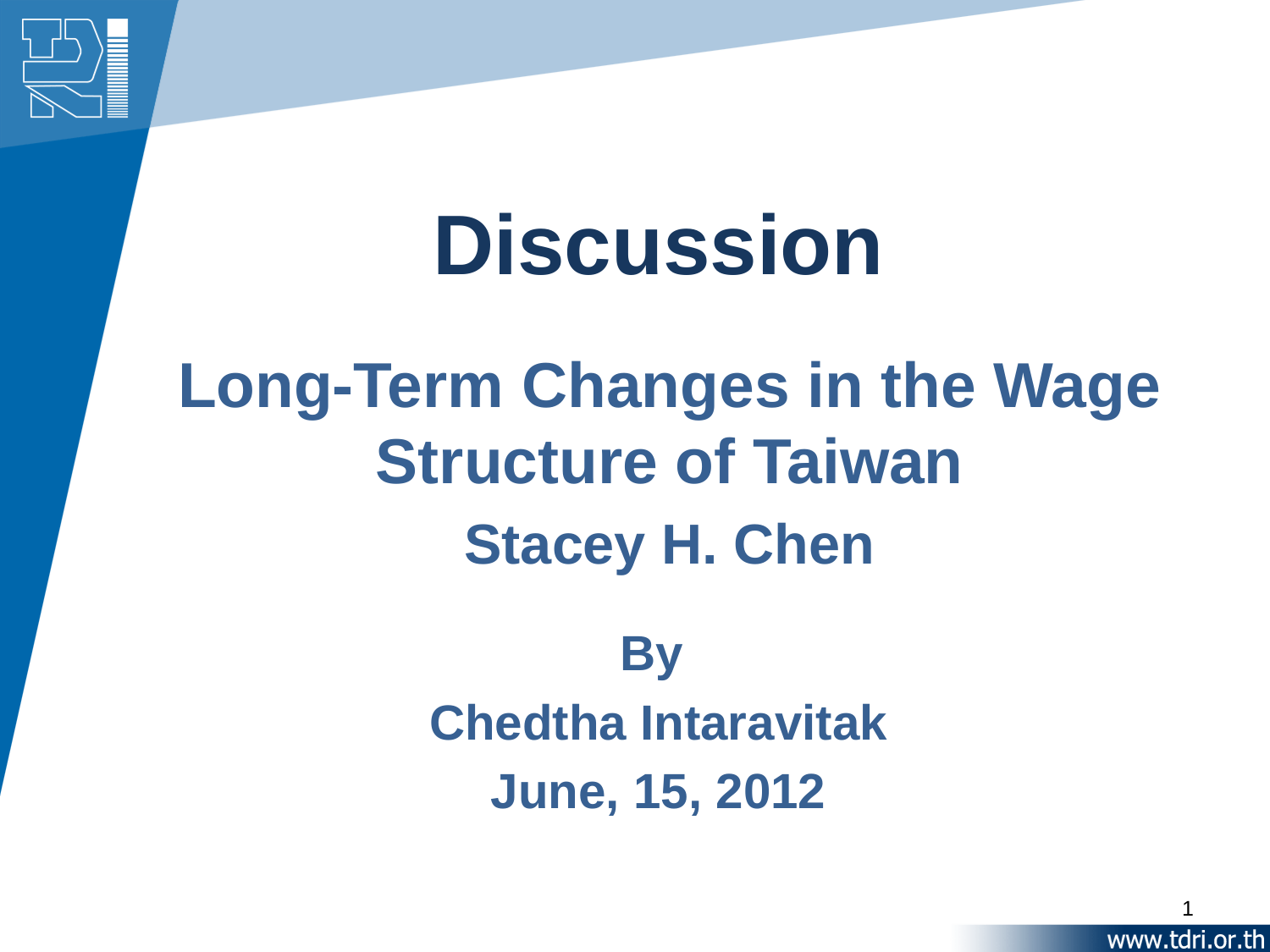

# Discussion
Long-Term Changes in the Wage Structure of Taiwan
Stacey H. Chen
By
Chedtha Intaravitak
June, 15, 2012
1